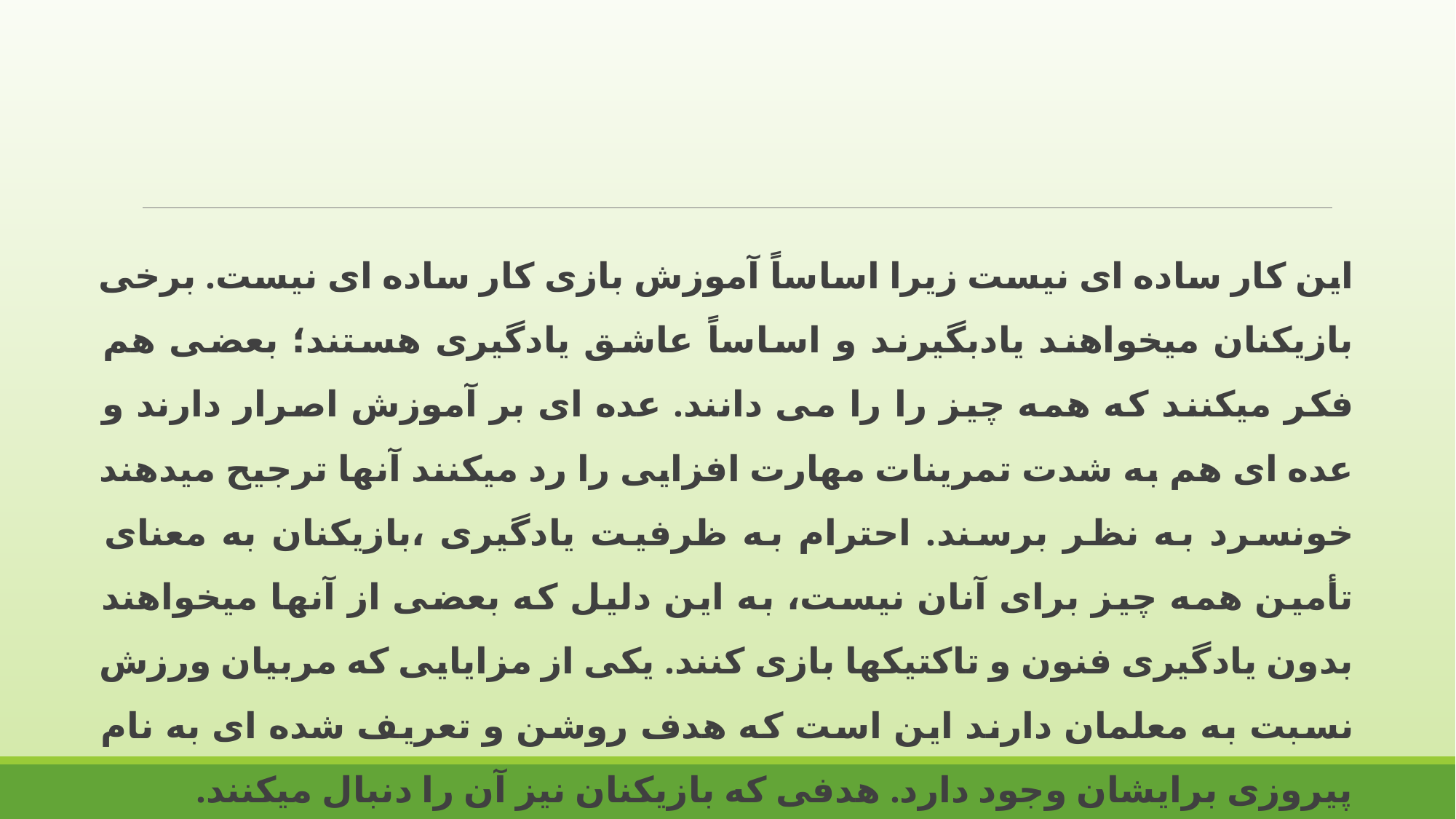

این کار ساده ای نیست زیرا اساساً آموزش بازی کار ساده ای نیست. برخی بازیکنان میخواهند یادبگیرند و اساساً عاشق یادگیری هستند؛ بعضی هم فکر میکنند که همه چیز را را می دانند. عده ای بر آموزش اصرار دارند و عده ای هم به شدت تمرینات مهارت افزایی را رد میکنند آنها ترجیح میدهند خونسرد به نظر برسند. احترام به ظرفیت یادگیری ،بازیکنان به معنای تأمین همه چیز برای آنان نیست، به این دلیل که بعضی از آنها میخواهند بدون یادگیری فنون و تاکتیکها بازی کنند. یکی از مزایایی که مربیان ورزش نسبت به معلمان دارند این است که هدف روشن و تعریف شده ای به نام پیروزی برایشان وجود دارد. هدفی که بازیکنان نیز آن را دنبال میکنند.